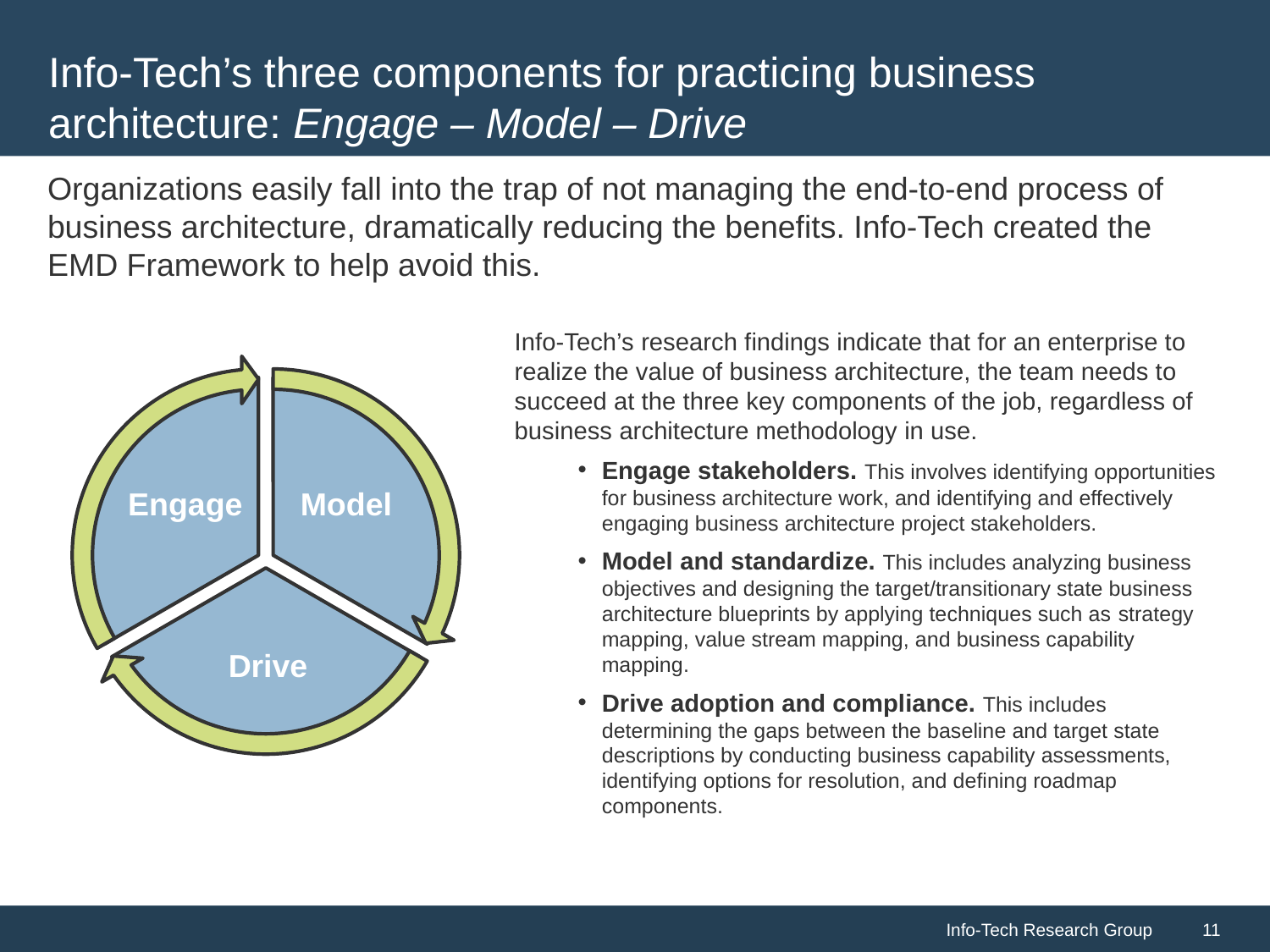

# Info-Tech’s three components for practicing business architecture: Engage – Model – Drive
Organizations easily fall into the trap of not managing the end-to-end process of business architecture, dramatically reducing the benefits. Info-Tech created the EMD Framework to help avoid this.
Info-Tech’s research findings indicate that for an enterprise to realize the value of business architecture, the team needs to succeed at the three key components of the job, regardless of business architecture methodology in use.
Engage stakeholders. This involves identifying opportunities for business architecture work, and identifying and effectively engaging business architecture project stakeholders.
Model and standardize. This includes analyzing business objectives and designing the target/transitionary state business architecture blueprints by applying techniques such as strategy mapping, value stream mapping, and business capability mapping.
Drive adoption and compliance. This includes determining the gaps between the baseline and target state descriptions by conducting business capability assessments, identifying options for resolution, and defining roadmap components.

Engage
Model
Drive